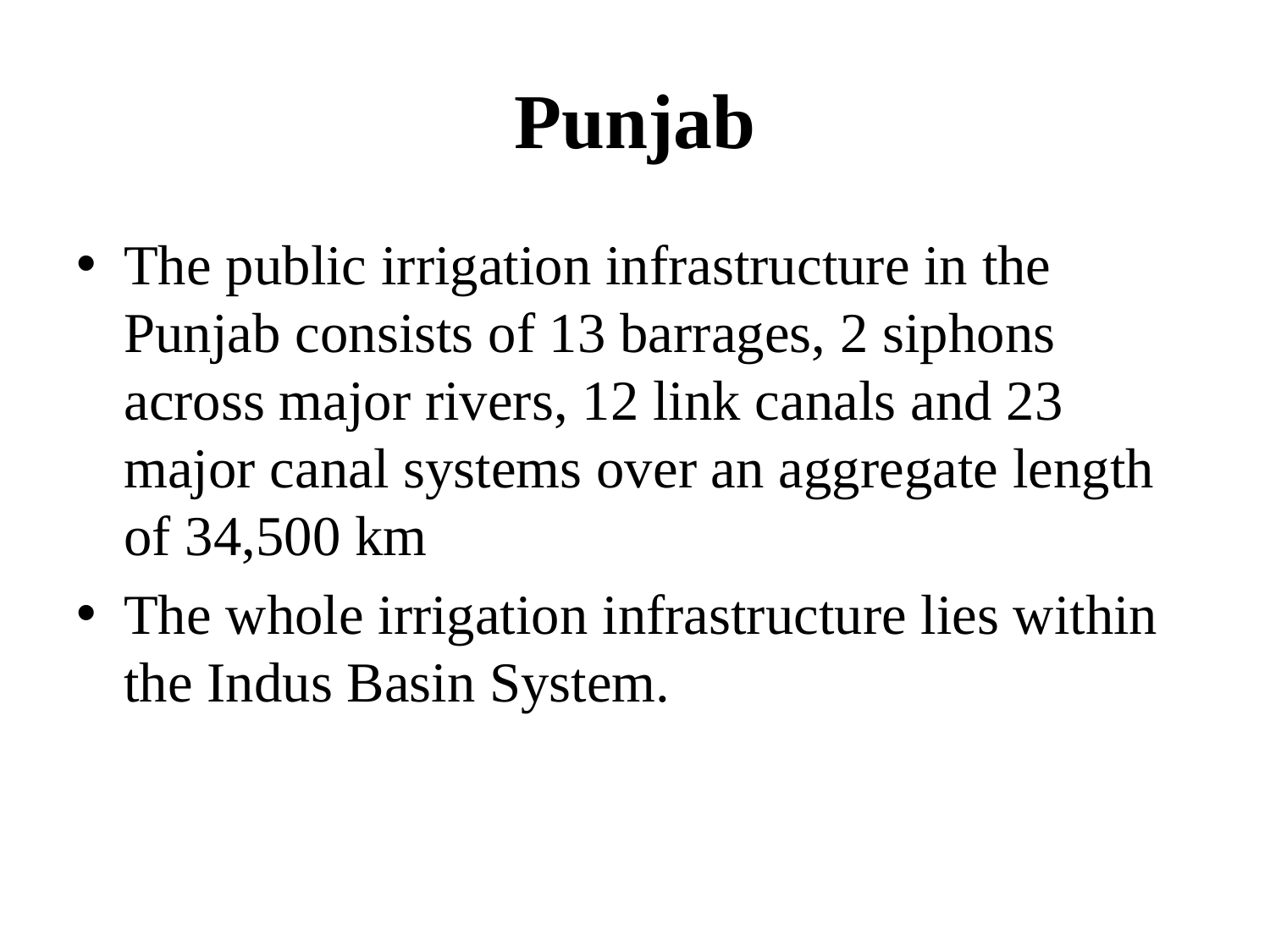

# Punjab
The public irrigation infrastructure in the Punjab consists of 13 barrages, 2 siphons across major rivers, 12 link canals and 23 major canal systems over an aggregate length of 34,500 km
The whole irrigation infrastructure lies within the Indus Basin System.